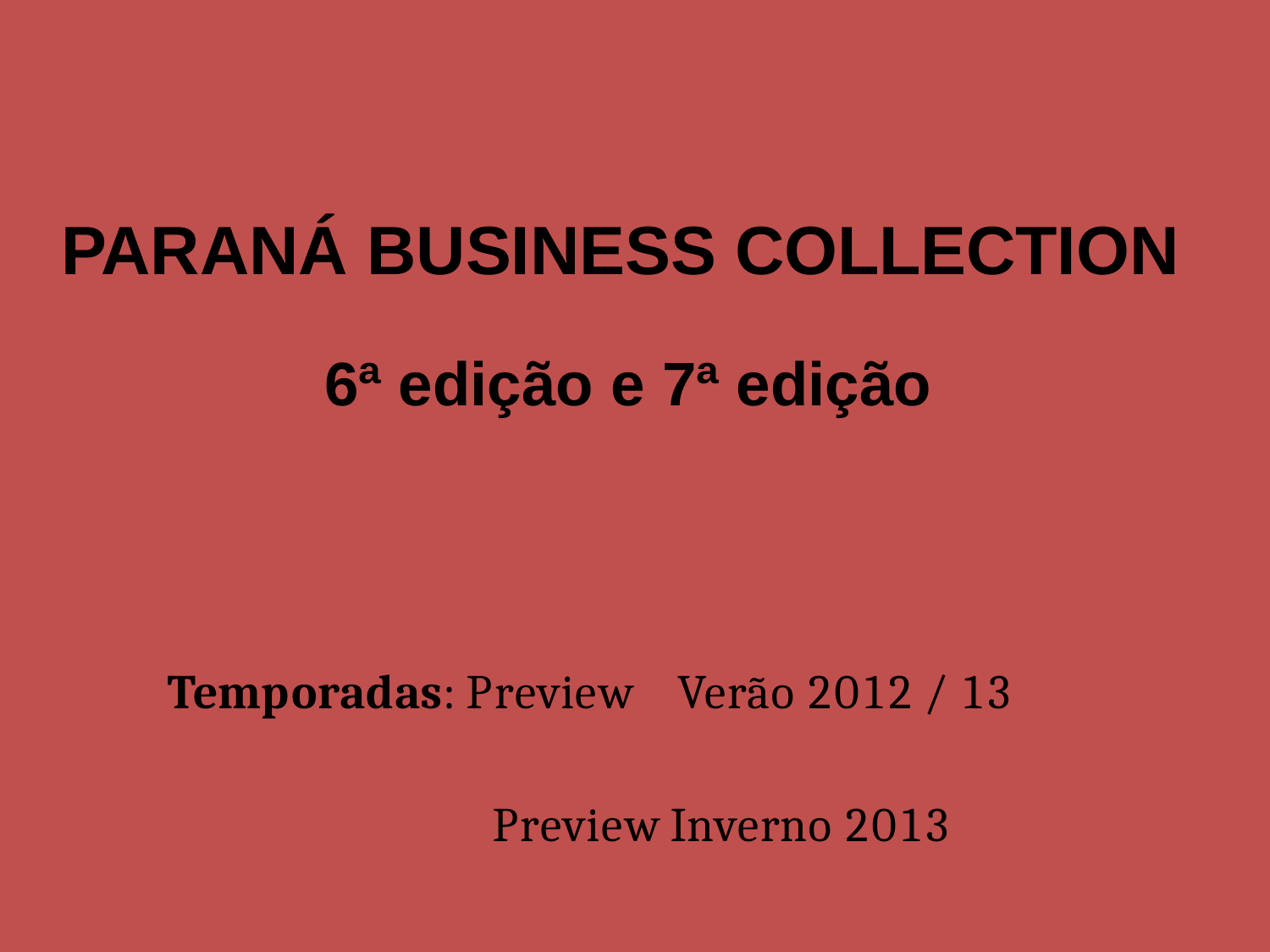

# PARANÁ BUSINESS COLLECTION 6ª edição e 7ª edição
Temporadas: Preview    Verão 2012 / 13

                         Preview Inverno 2013